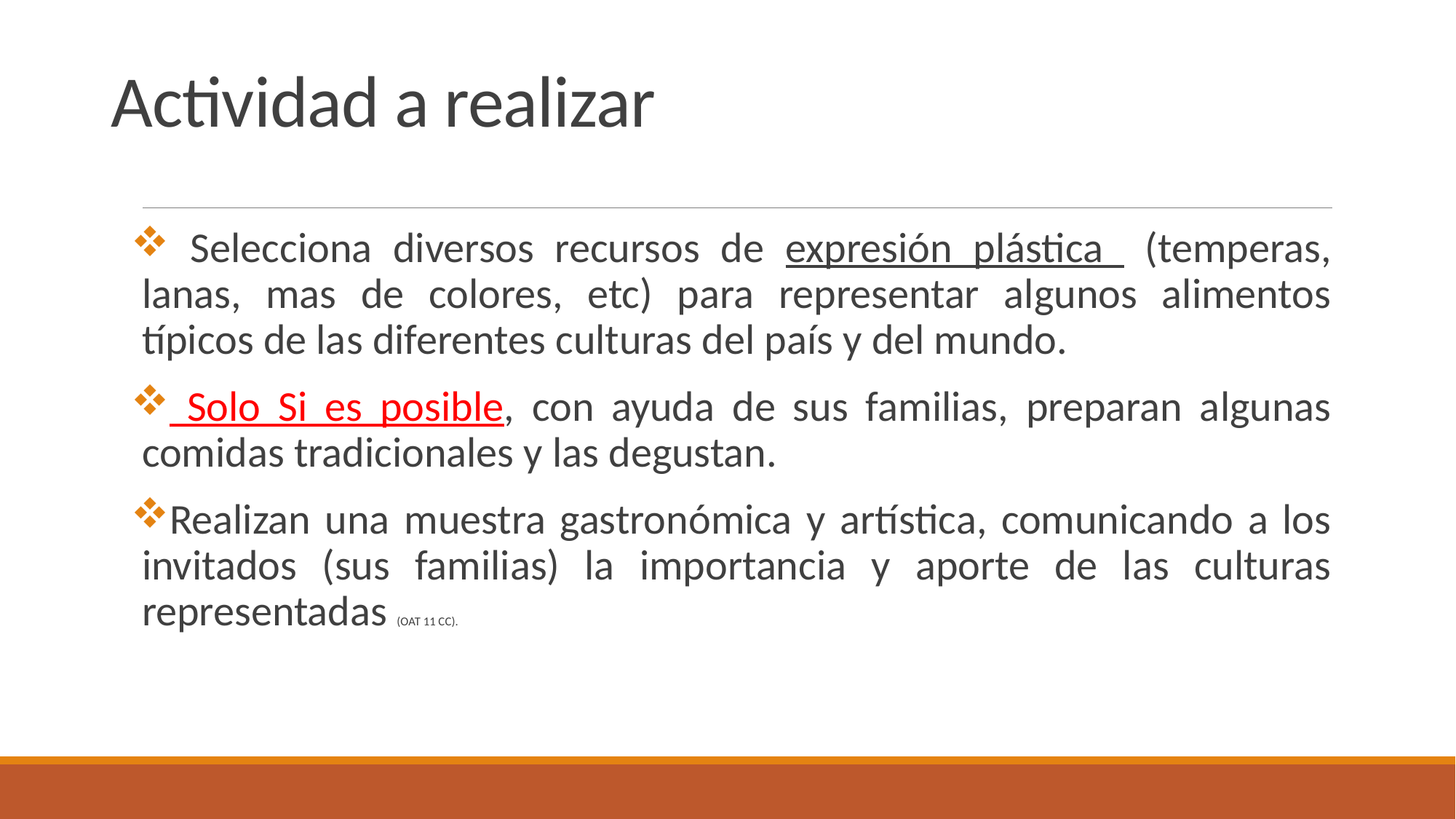

# Actividad a realizar
 Selecciona diversos recursos de expresión plástica  (temperas, lanas, mas de colores, etc) para representar algunos alimentos típicos de las diferentes culturas del país y del mundo.
 Solo Si es posible, con ayuda de sus familias, preparan algunas comidas tradicionales y las degustan.
Realizan una muestra gastronómica y artística, comunicando a los invitados (sus familias) la importancia y aporte de las culturas representadas (OAT 11 CC).